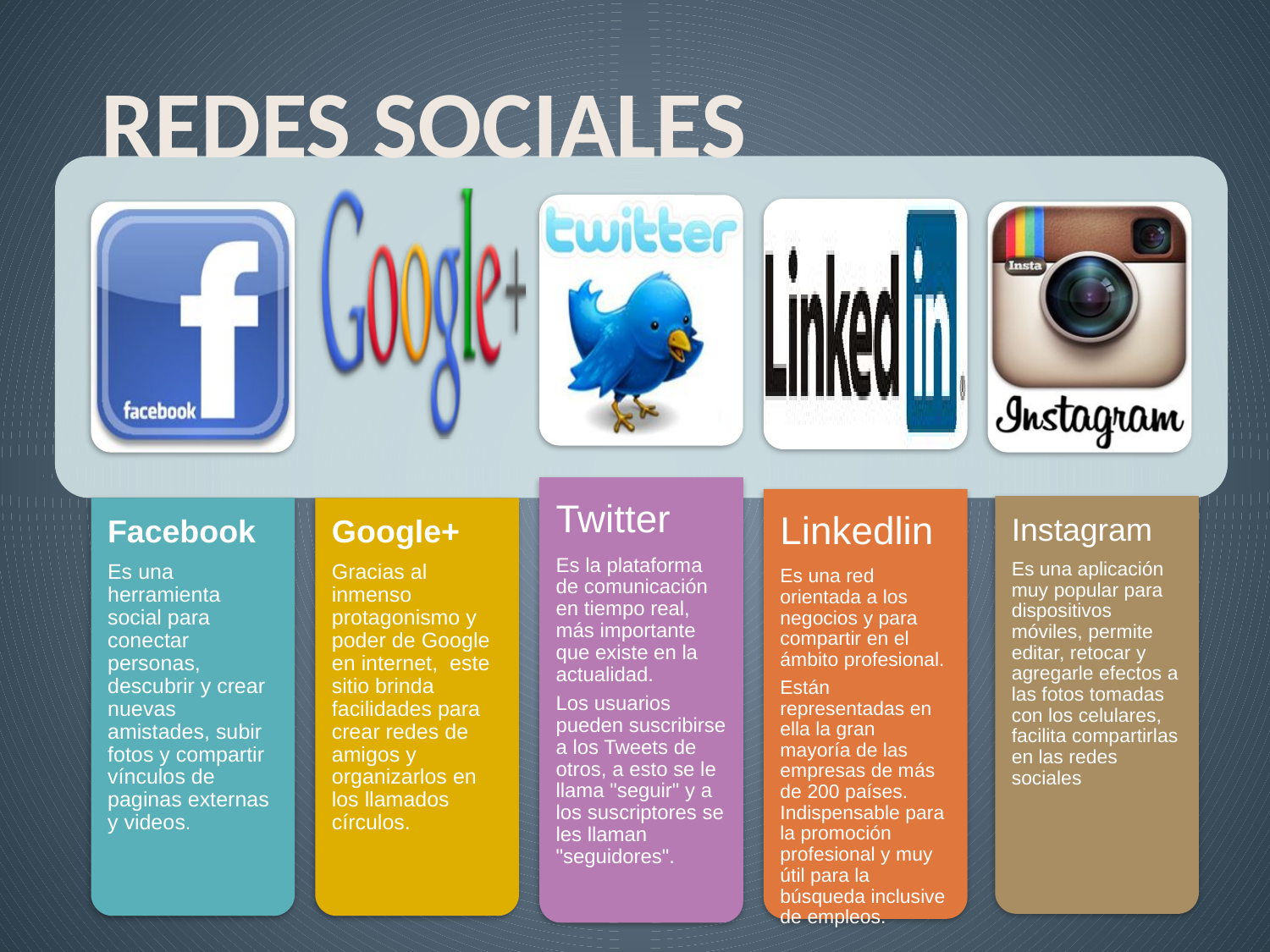

Redes Sociales
Facebook
Es una herramienta social para conectar personas, descubrir y crear nuevas amistades, subir fotos y compartir vínculos de paginas externas y videos.
Google+
Gracias al inmenso protagonismo y poder de Google en internet,  este sitio brinda facilidades para crear redes de amigos y organizarlos en los llamados círculos.
Twitter
Es la plataforma de comunicación en tiempo real, más importante que existe en la actualidad.
Los usuarios pueden suscribirse a los Tweets de otros, a esto se le llama "seguir" y a los suscriptores se les llaman "seguidores".
Linkedlin
Es una red orientada a los negocios y para compartir en el ámbito profesional.
Están representadas en ella la gran mayoría de las empresas de más de 200 países. Indispensable para la promoción profesional y muy útil para la búsqueda inclusive de empleos.
Instagram
Es una aplicación muy popular para dispositivos móviles, permite editar, retocar y agregarle efectos a las fotos tomadas con los celulares, facilita compartirlas en las redes sociales